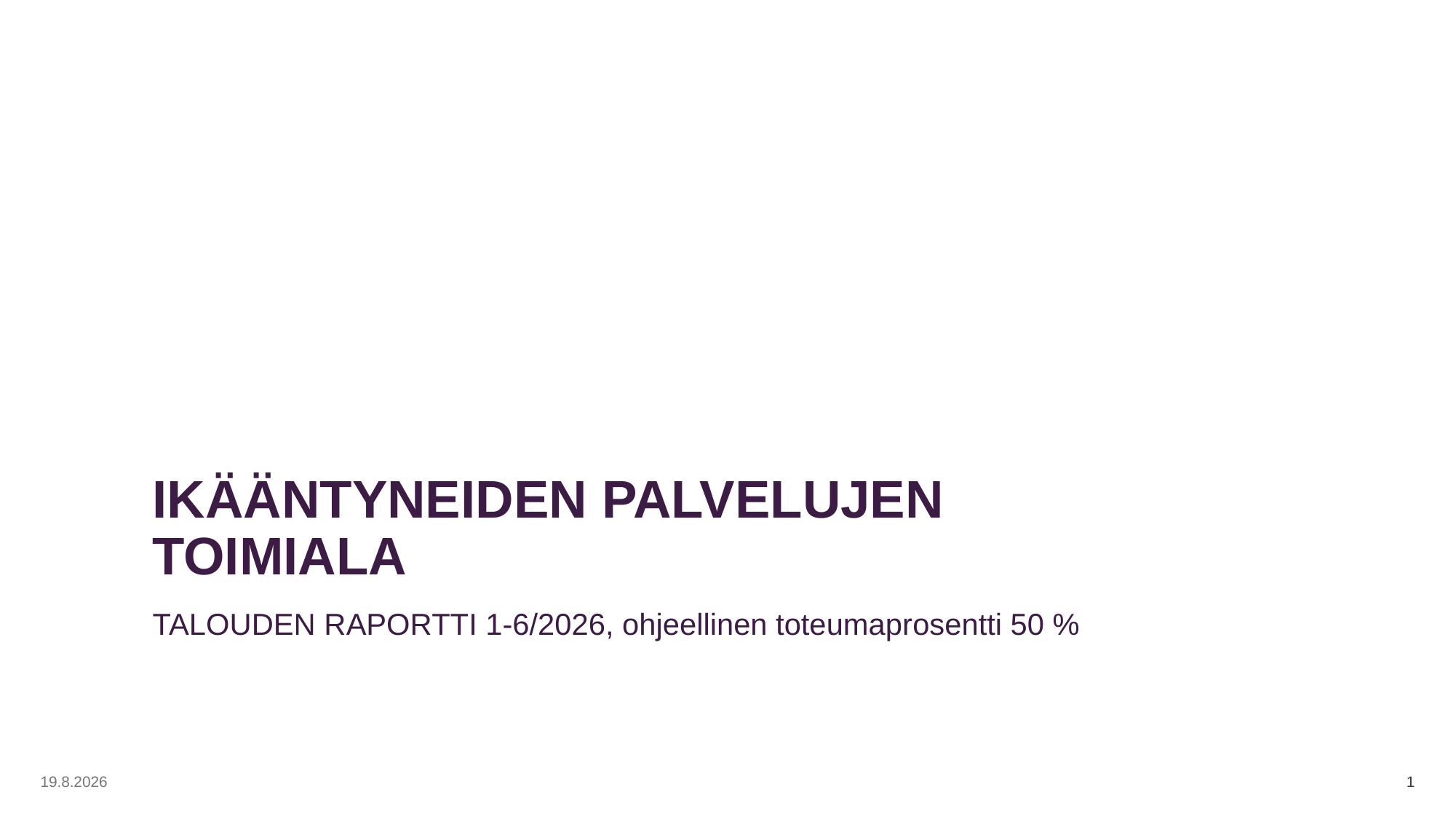

# IKÄÄNTYNEIDEN PALVELUJEN TOIMIALA
TALOUDEN RAPORTTI 1-6/2026, ohjeellinen toteumaprosentti 50 %
19.8.2026
1